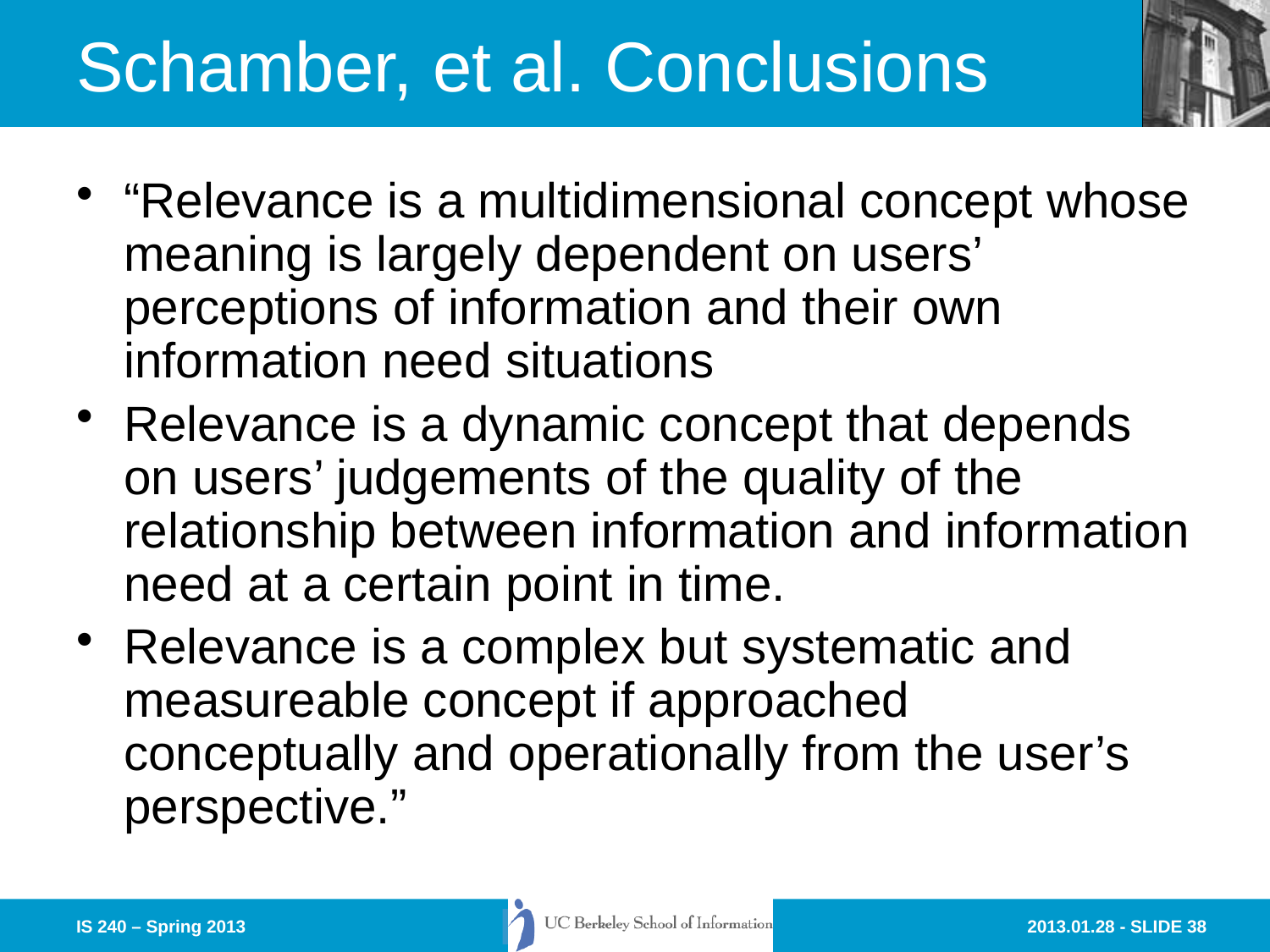

# Schamber, et al. Conclusions
“Relevance is a multidimensional concept whose meaning is largely dependent on users’ perceptions of information and their own information need situations
Relevance is a dynamic concept that depends on users’ judgements of the quality of the relationship between information and information need at a certain point in time.
Relevance is a complex but systematic and measureable concept if approached conceptually and operationally from the user’s perspective.”
IS 240 – Spring 2013